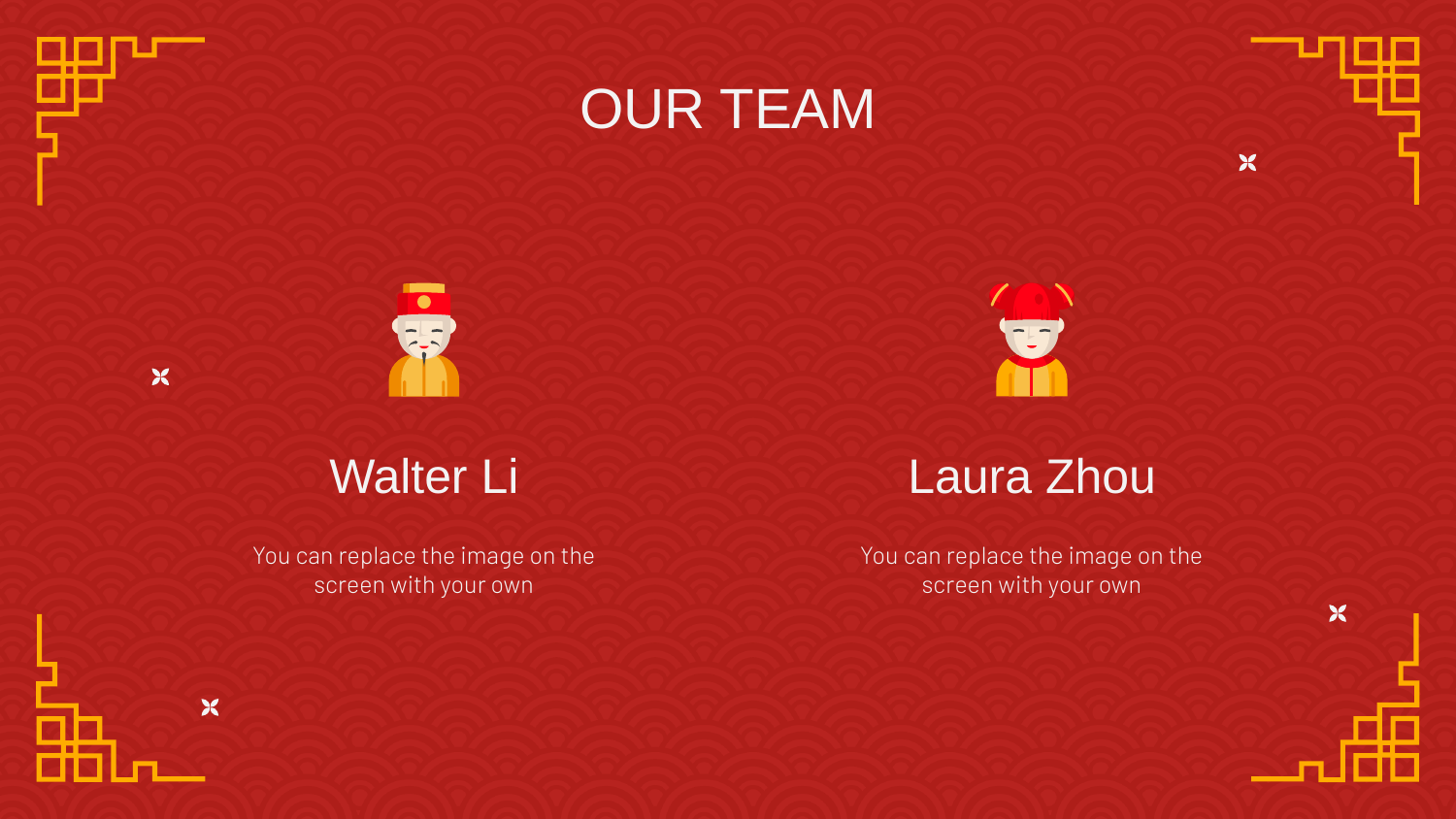

OUR TEAM

# Walter Li
Laura Zhou
You can replace the image on the screen with your own
You can replace the image on the screen with your own